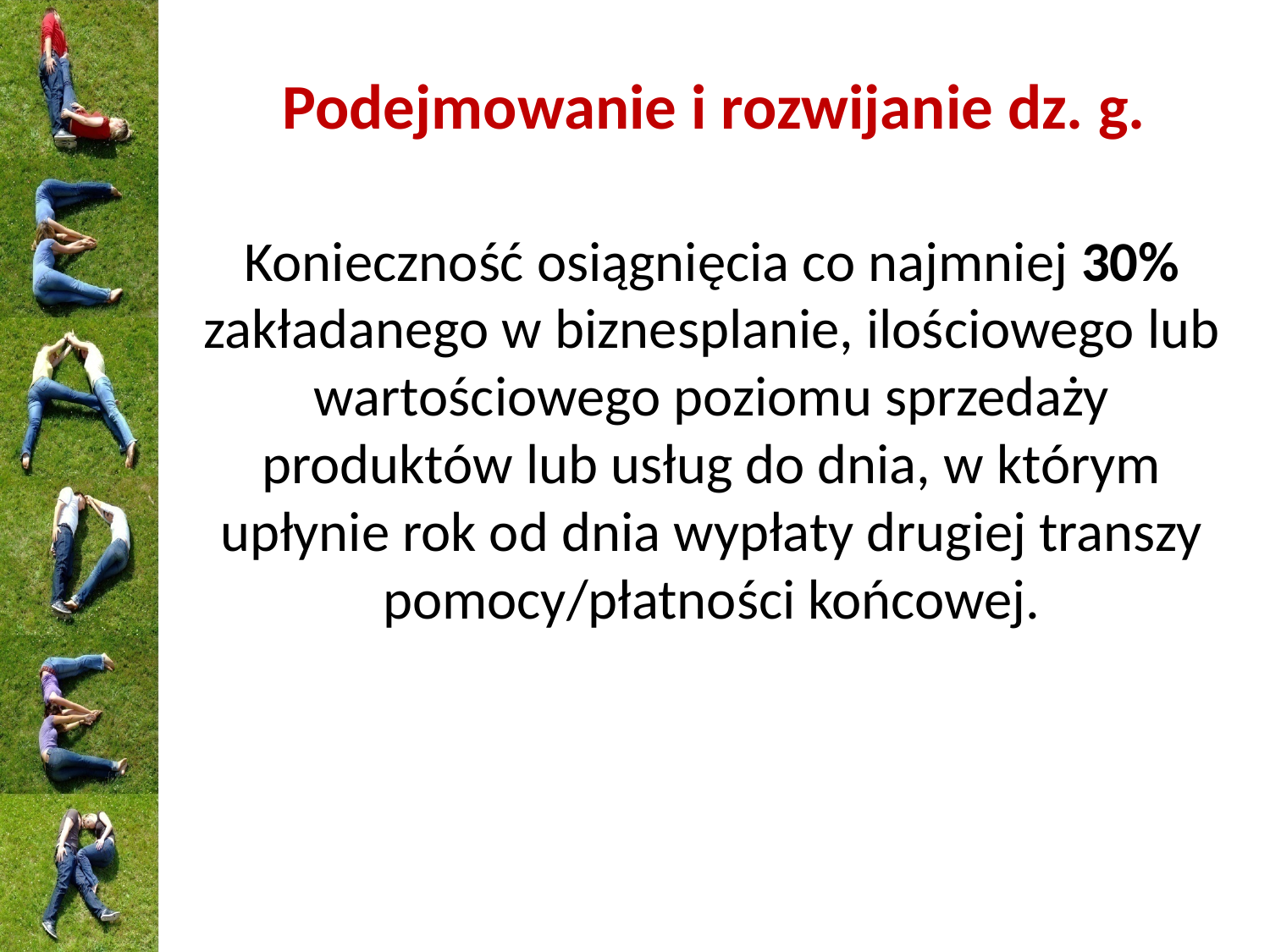

# Podejmowanie i rozwijanie dz. g.
Konieczność osiągnięcia co najmniej 30% zakładanego w biznesplanie, ilościowego lub wartościowego poziomu sprzedaży produktów lub usług do dnia, w którym upłynie rok od dnia wypłaty drugiej transzy pomocy/płatności końcowej.